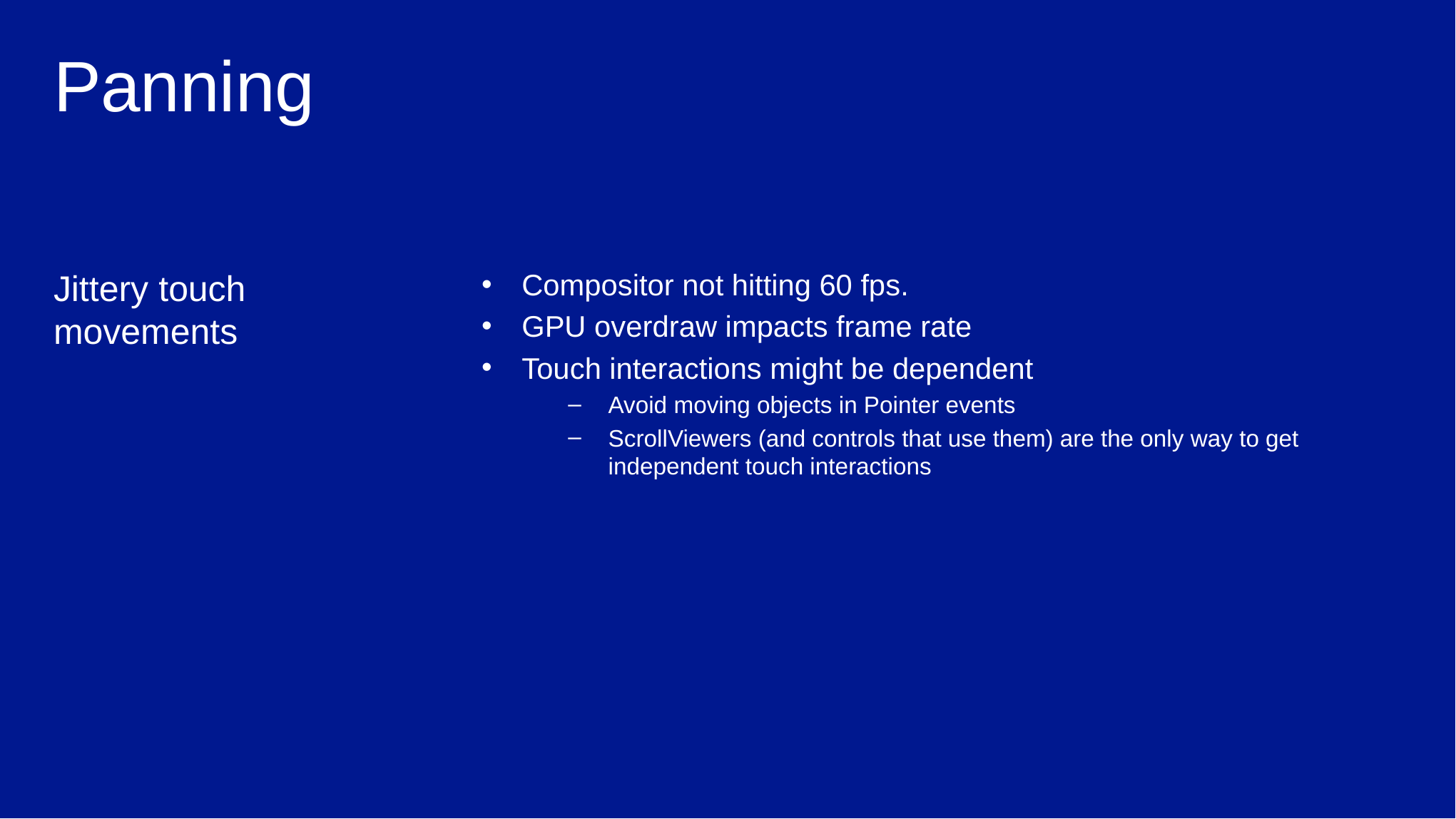

# Panning
Jittery touch movements
Compositor not hitting 60 fps.
GPU overdraw impacts frame rate
Touch interactions might be dependent
Avoid moving objects in Pointer events
ScrollViewers (and controls that use them) are the only way to get independent touch interactions